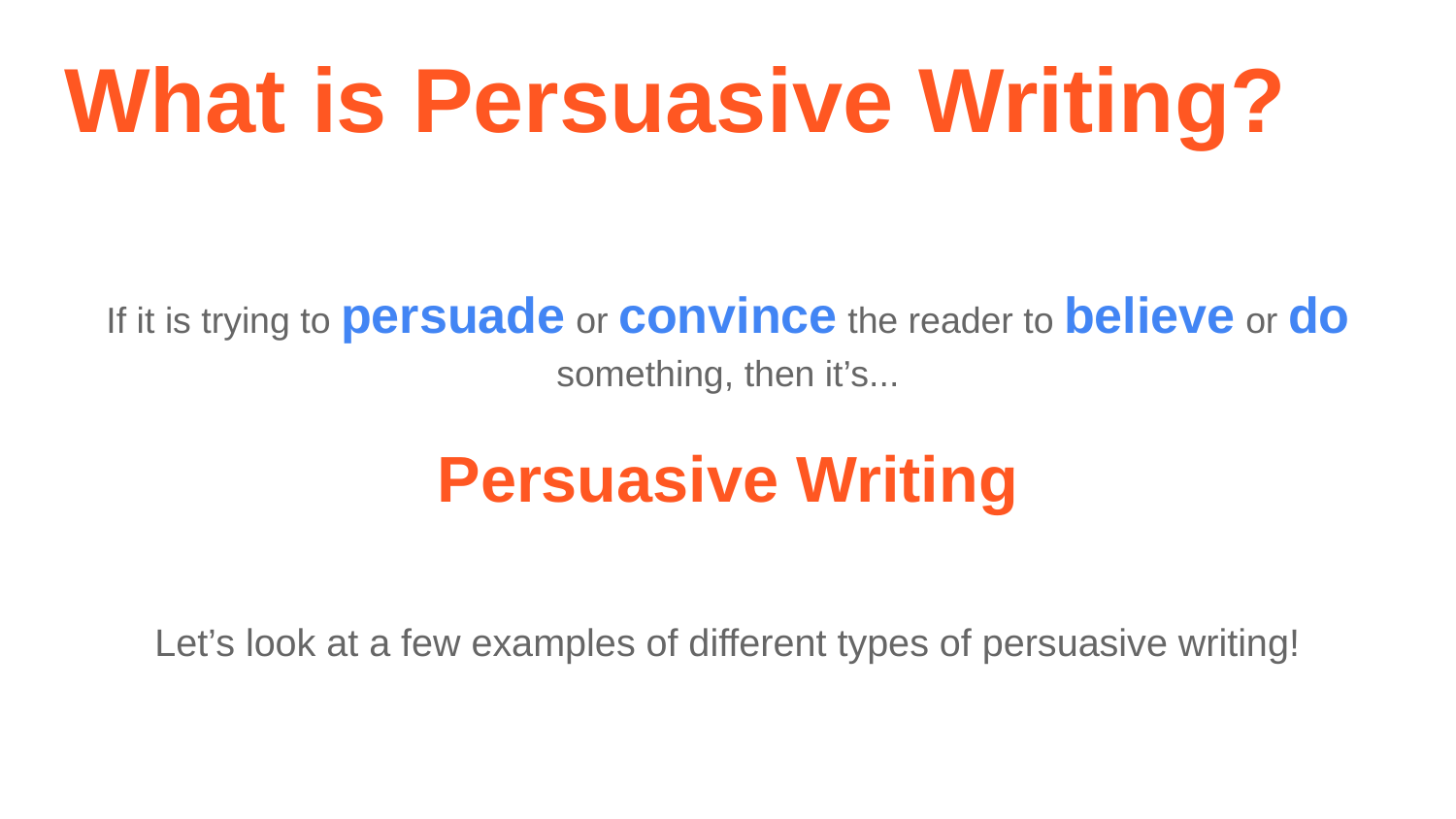

# What is Persuasive Writing?

If it is trying to persuade or convince the reader to believe or do something, then it’s...
Persuasive Writing

Let’s look at a few examples of different types of persuasive writing!